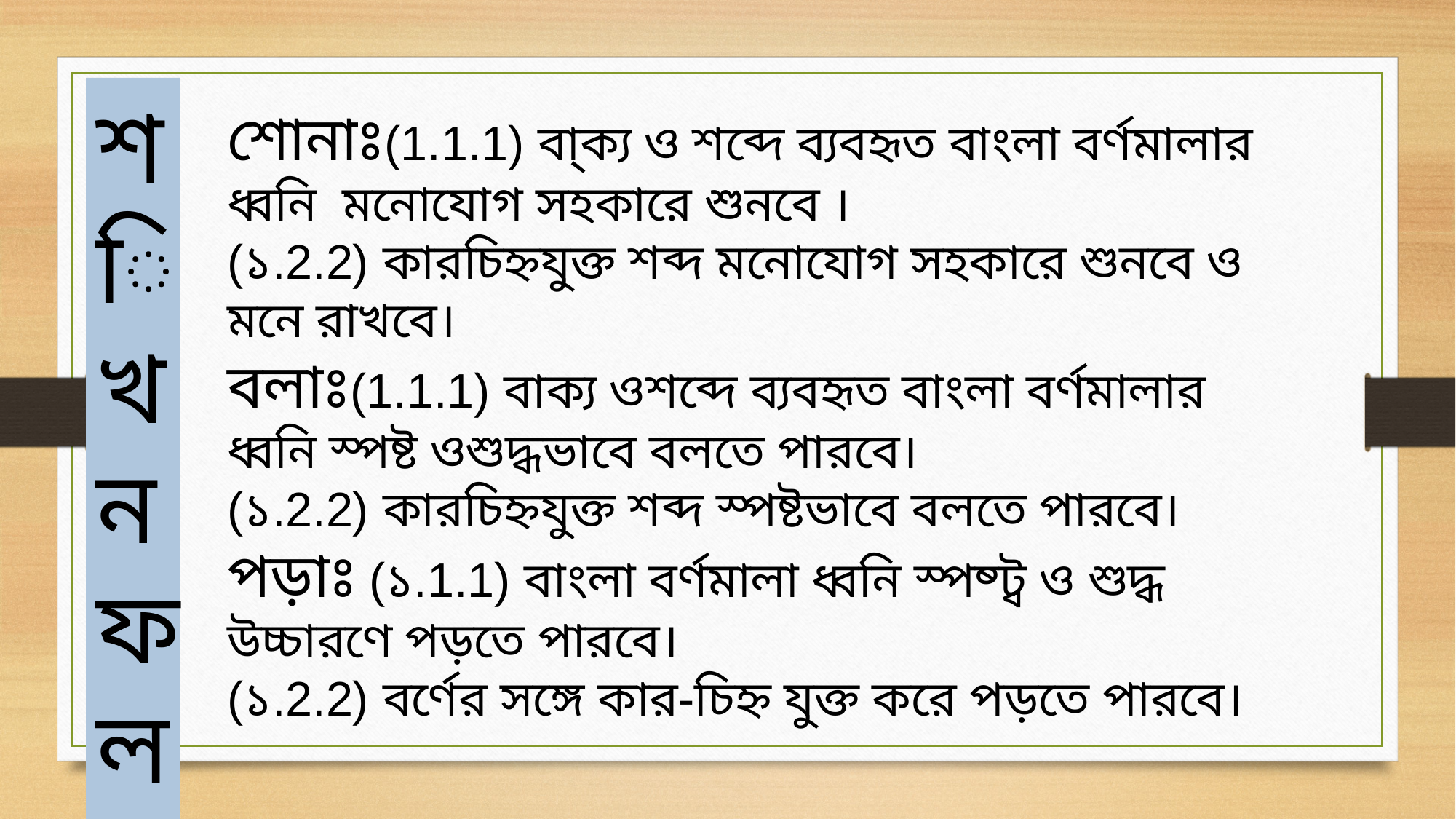

শি
খ
ন
ফ
ল
শোনাঃ(1.1.1) বা্ক্য ও শব্দে ব্যবহৃত বাংলা বর্ণমালার  ধ্বনি  মনোযোগ সহকারে শুনবে ।
(১.2.2) কারচিহ্নযুক্ত শব্দ মনোযোগ সহকারে শুনবে ও মনে রাখবে।
বলাঃ(1.1.1) বাক্য ওশব্দে ব্যবহৃত বাংলা বর্ণমালার ধ্বনি স্পষ্ট ওশুদ্ধভাবে বলতে পারবে।
(১.2.2) কারচিহ্নযুক্ত শব্দ স্পষ্টভাবে বলতে পারবে।
পড়াঃ (১.1.1) বাংলা বর্ণমালা ধ্বনি স্পষ্ট্ব ও শুদ্ধ উচ্চারণে পড়তে পারবে।
(১.2.2) বর্ণের সঙ্গে কার-চিহ্ন যুক্ত করে পড়তে পারবে।